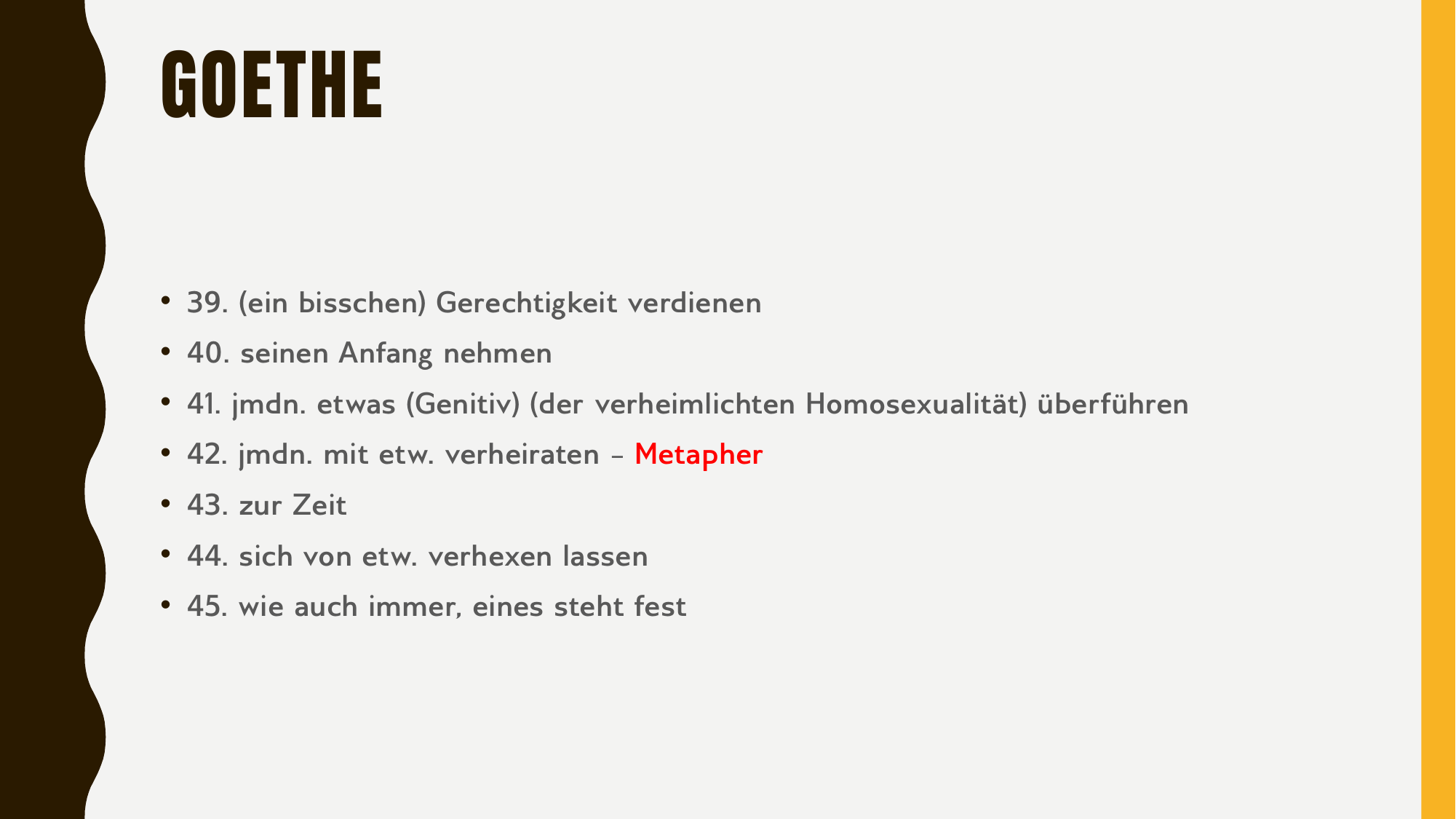

# Goethe
39. (ein bisschen) Gerechtigkeit verdienen
40. seinen Anfang nehmen
41. jmdn. etwas (Genitiv) (der verheimlichten Homosexualität) überführen
42. jmdn. mit etw. verheiraten – Metapher
43. zur Zeit
44. sich von etw. verhexen lassen
45. wie auch immer, eines steht fest